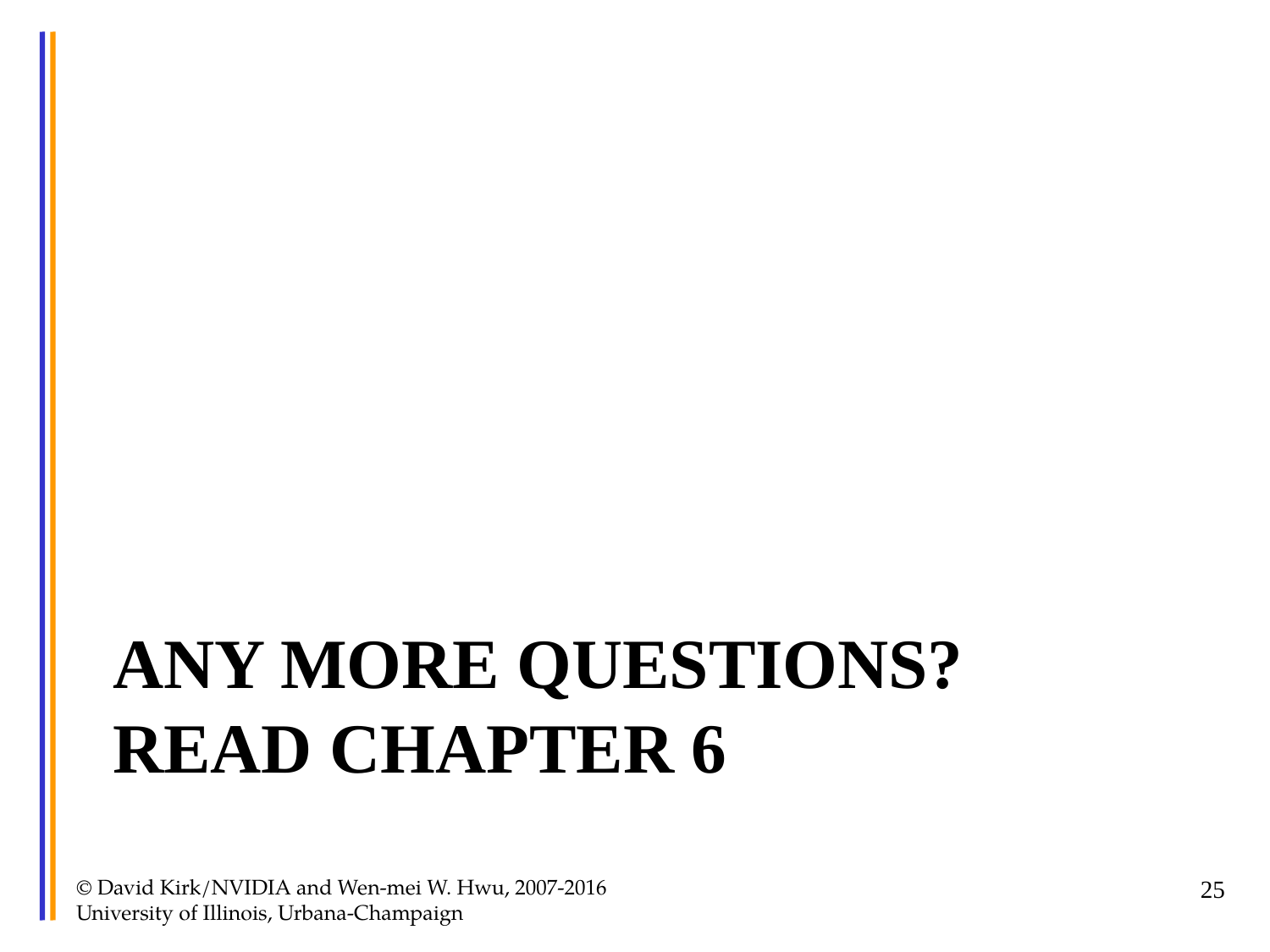

# ANY MORE QUESTIONS? Read Chapter 6
© David Kirk/NVIDIA and Wen-mei W. Hwu, 2007-2016 University of Illinois, Urbana-Champaign
25